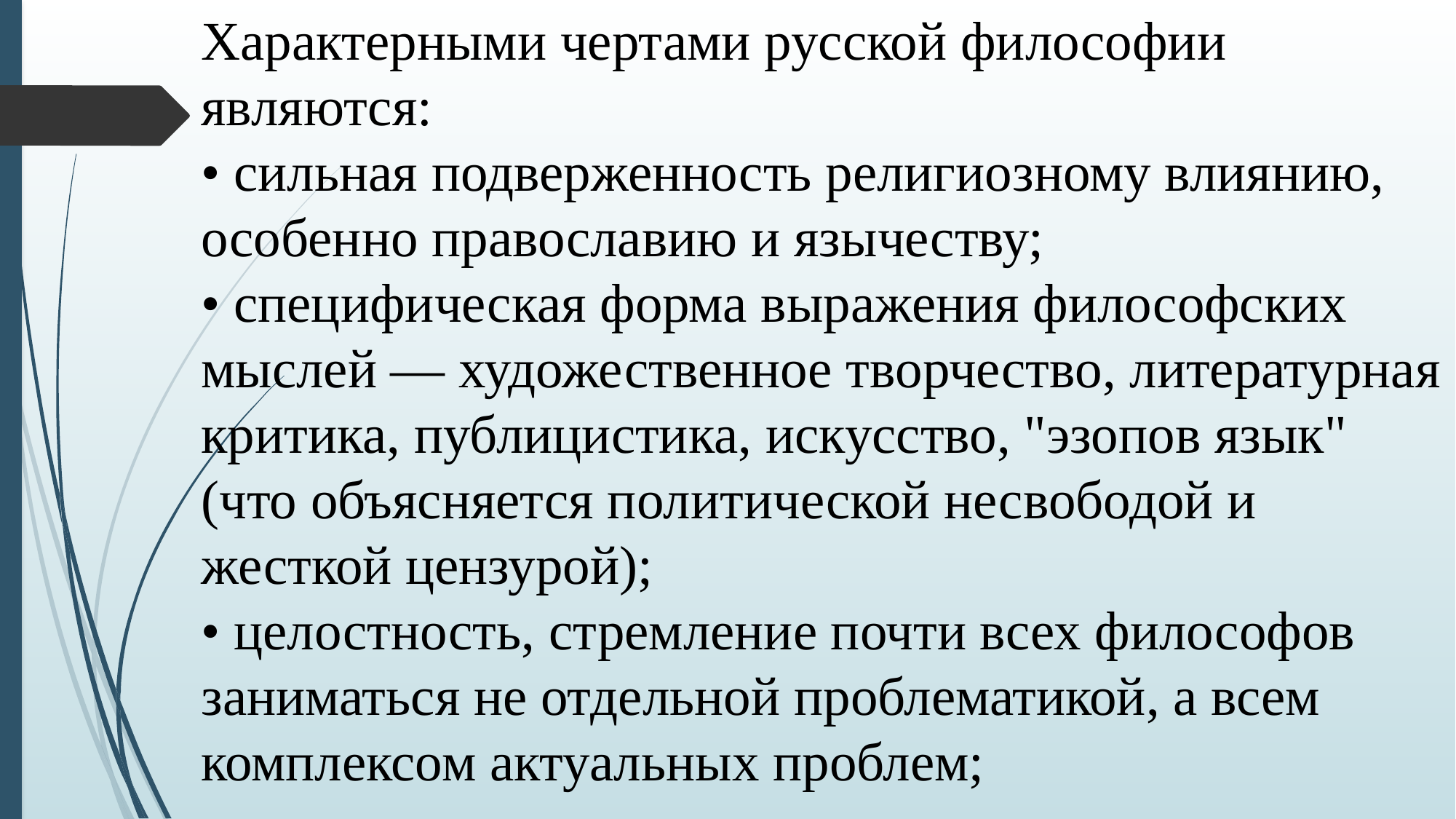

Характерными чертами русской философии являются:
• сильная подверженность религиозному влиянию, особенно православию и язычеству;
• специфическая форма выражения философских мыслей — художественное творчество, литературная критика, публицистика, искусство, "эзопов язык" (что объясняется политической несвободой и жесткой цензурой);
• целостность, стремление почти всех философов заниматься не отдельной проблематикой, а всем комплексом актуальных проблем;